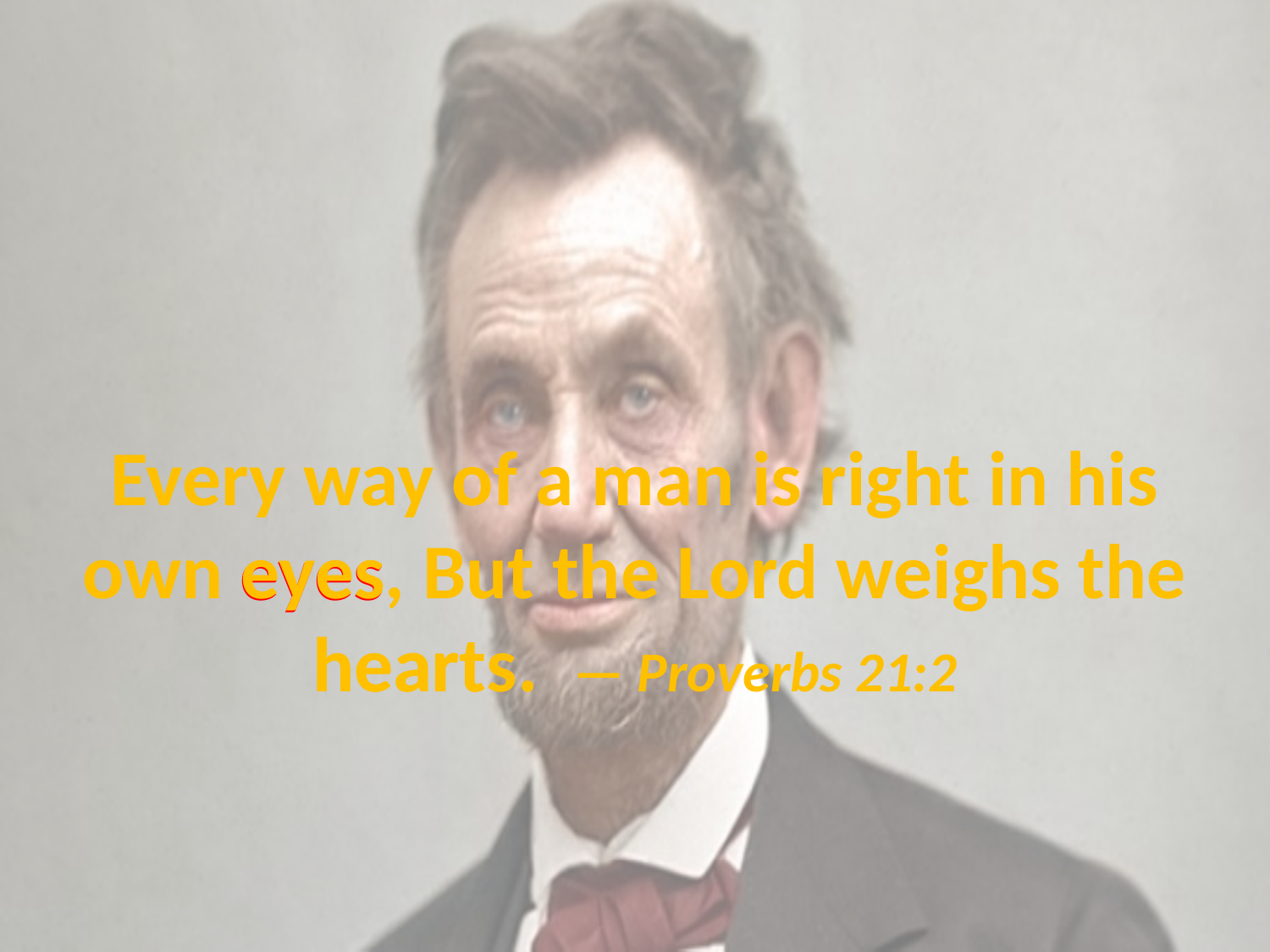

heart
# Every way of a man is right in his own eyes, But the Lord weighs the hearts.  — Proverbs 21:2
eyes
heart